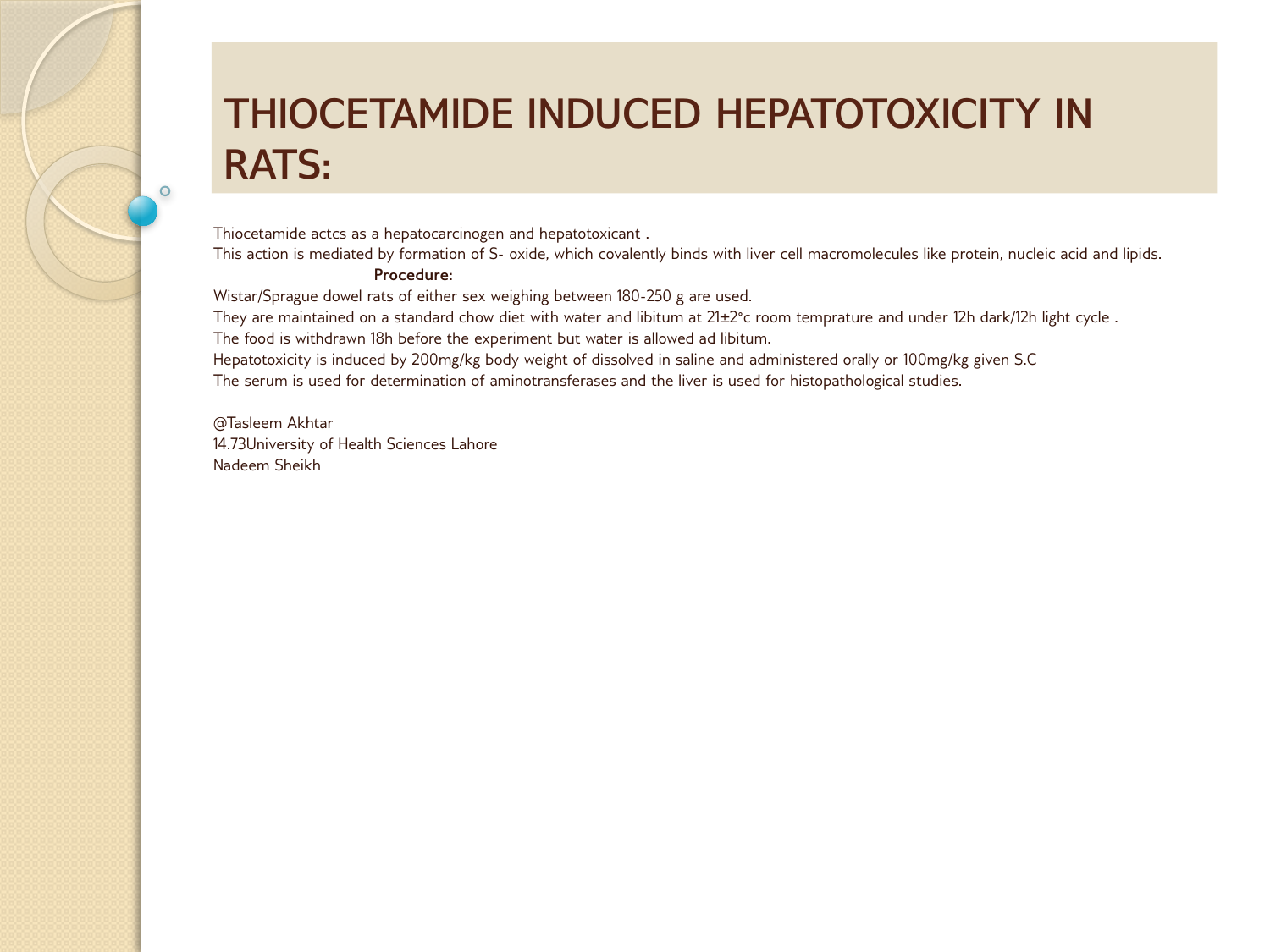

# THIOCETAMIDE INDUCED HEPATOTOXICITY IN RATS:
Thiocetamide actcs as a hepatocarcinogen and hepatotoxicant .
This action is mediated by formation of S- oxide, which covalently binds with liver cell macromolecules like protein, nucleic acid and lipids.
                                 Procedure:
Wistar/Sprague dowel rats of either sex weighing between 180-250 g are used.
They are maintained on a standard chow diet with water and libitum at 21±2°c room temprature and under 12h dark/12h light cycle .
The food is withdrawn 18h before the experiment but water is allowed ad libitum.
Hepatotoxicity is induced by 200mg/kg body weight of dissolved in saline and administered orally or 100mg/kg given S.C
The serum is used for determination of aminotransferases and the liver is used for histopathological studies.

@Tasleem Akhtar
14.73University of Health Sciences Lahore
Nadeem Sheikh